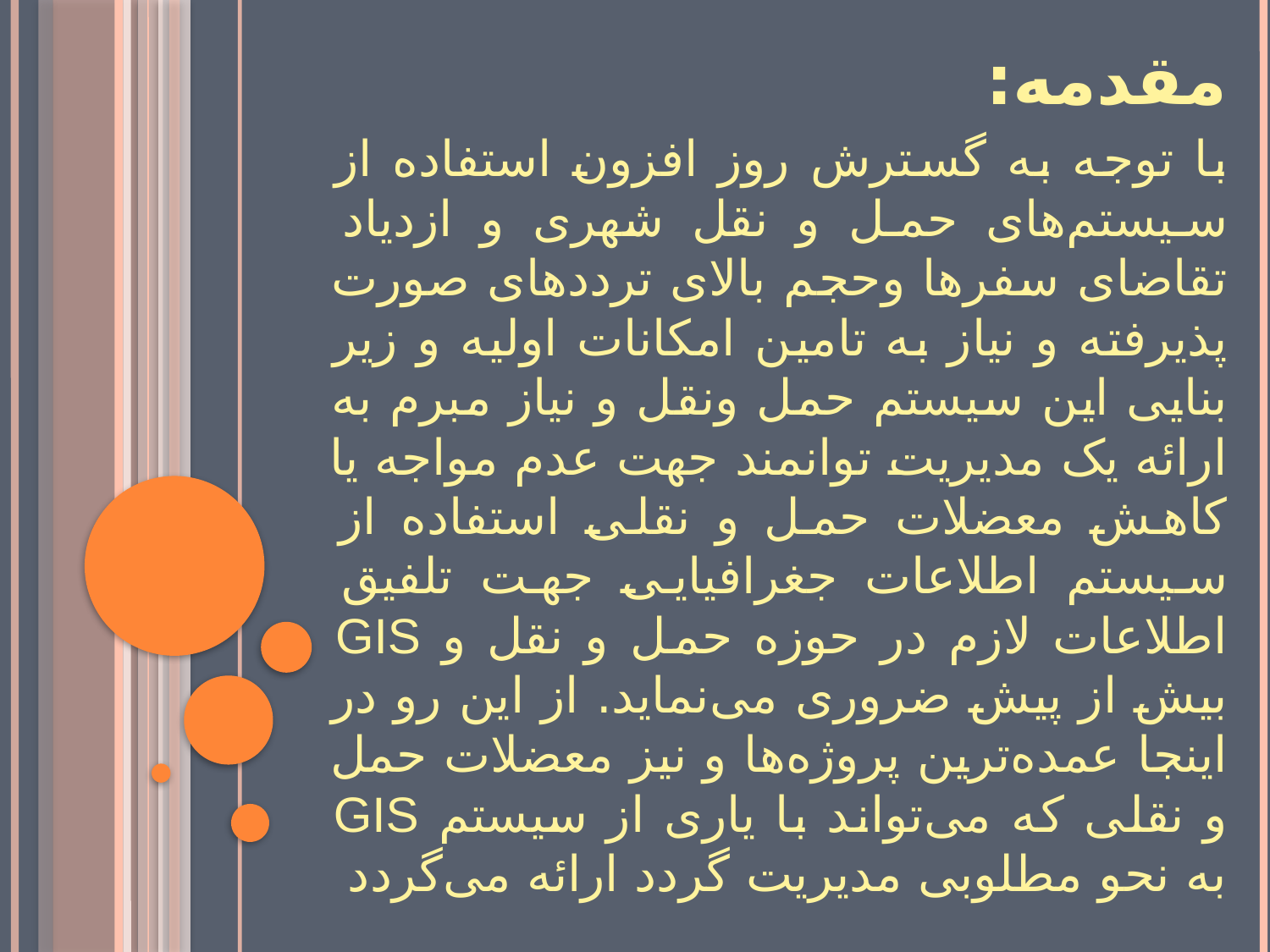

مقدمه:
با توجه به گسترش روز افزون استفاده از سیستم‌های حمل و نقل شهری و ازدیاد تقاضای سفر‌ها وحجم بالای ترددهای صورت پذیرفته و نیاز به تامین امکانات اولیه و زیر بنایی این سیستم حمل ونقل و نیاز مبرم به ارائه یک مدیریت توانمند جهت عدم مواجه یا کاهش معضلات حمل و نقلی استفاده از سیستم اطلاعات جغرافیایی جهت تلفیق اطلاعات لازم در حوزه حمل و نقل و GIS بیش از پیش ضروری می‌نماید. از این رو در اینجا عمده‌ترین پروژه‌ها و نیز معضلات حمل و نقلی که می‌تواند با یاری از سیستم GIS به نحو مطلوبی مدیریت گردد ارائه می‌گردد